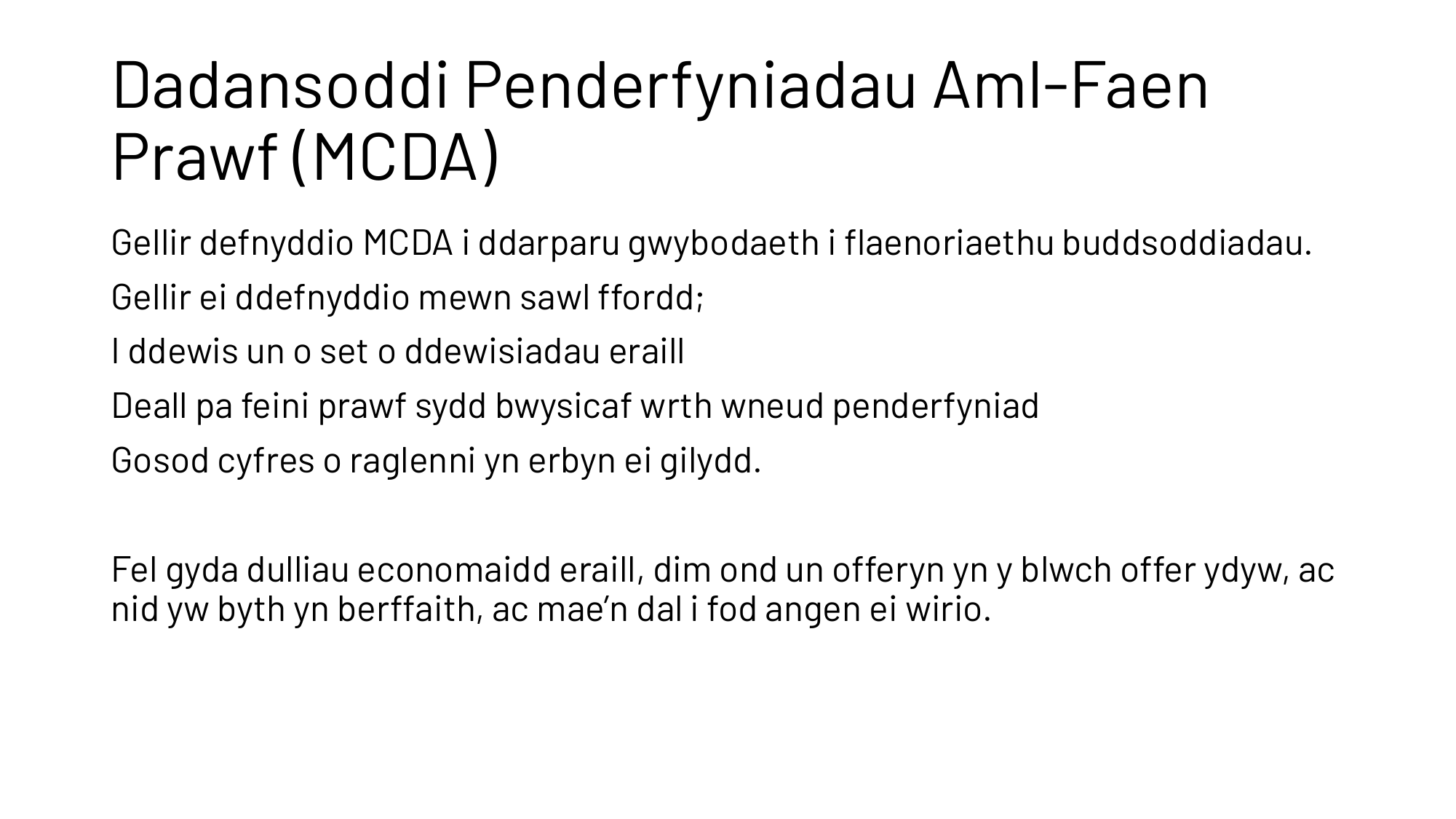

# Dadansoddi Penderfyniadau Aml-Faen Prawf (MCDA)
Gellir defnyddio MCDA i ddarparu gwybodaeth i flaenoriaethu buddsoddiadau.
Gellir ei ddefnyddio mewn sawl ffordd;
I ddewis un o set o ddewisiadau eraill
Deall pa feini prawf sydd bwysicaf wrth wneud penderfyniad
Gosod cyfres o raglenni yn erbyn ei gilydd.

Fel gyda dulliau economaidd eraill, dim ond un offeryn yn y blwch offer ydyw, ac nid yw byth yn berffaith, ac mae’n dal i fod angen ei wirio.